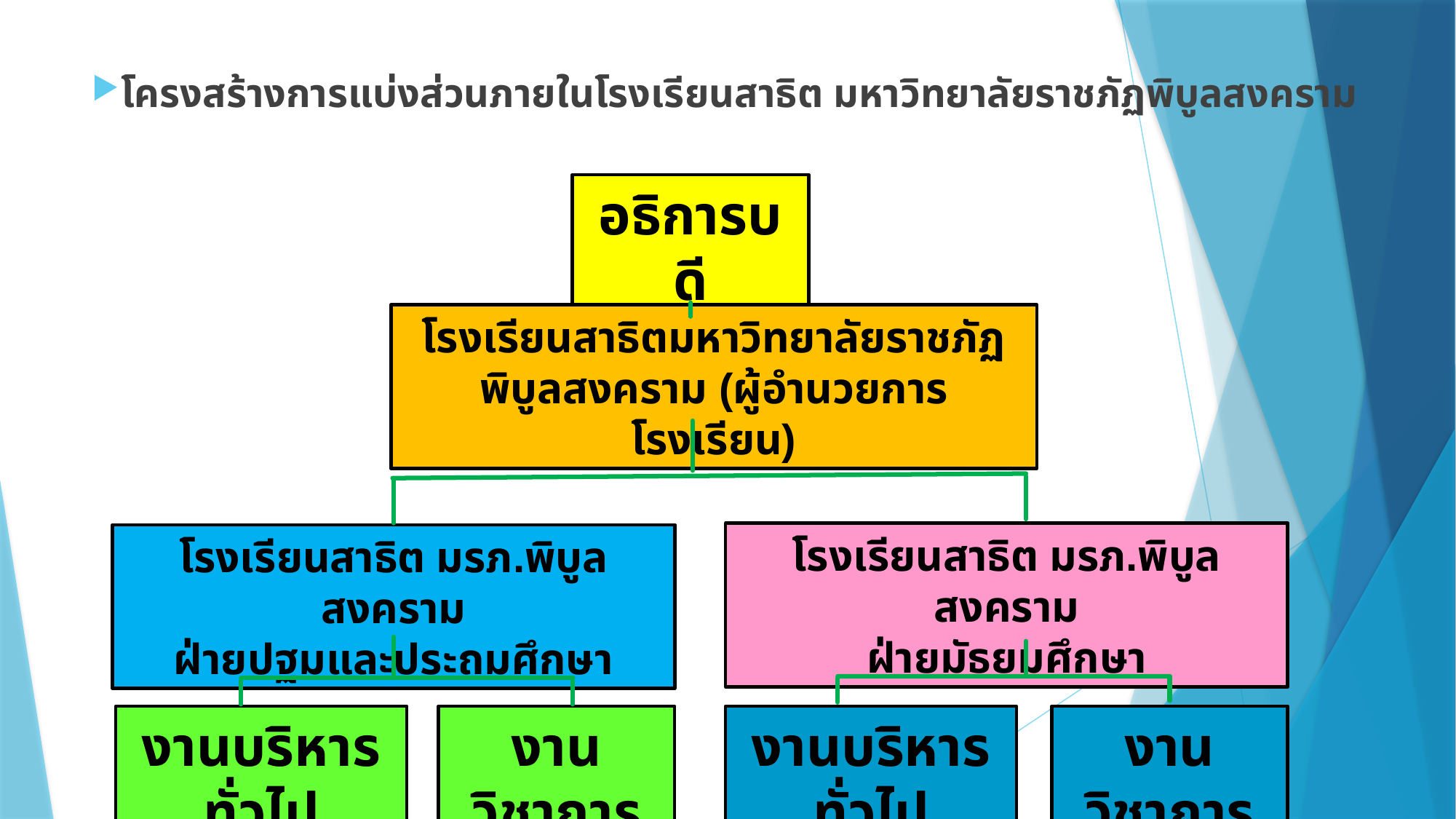

โครงสร้างการแบ่งส่วนภายในโรงเรียนสาธิต มหาวิทยาลัยราชภัฏพิบูลสงคราม
อธิการบดี
โรงเรียนสาธิตมหาวิทยาลัยราชภัฏพิบูลสงคราม (ผู้อำนวยการโรงเรียน)
โรงเรียนสาธิต มรภ.พิบูลสงคราม
ฝ่ายมัธยมศึกษา
โรงเรียนสาธิต มรภ.พิบูลสงคราม
ฝ่ายปฐมและประถมศึกษา
งานบริหารทั่วไป
งานวิชาการ
งานบริหารทั่วไป
งานวิชาการ